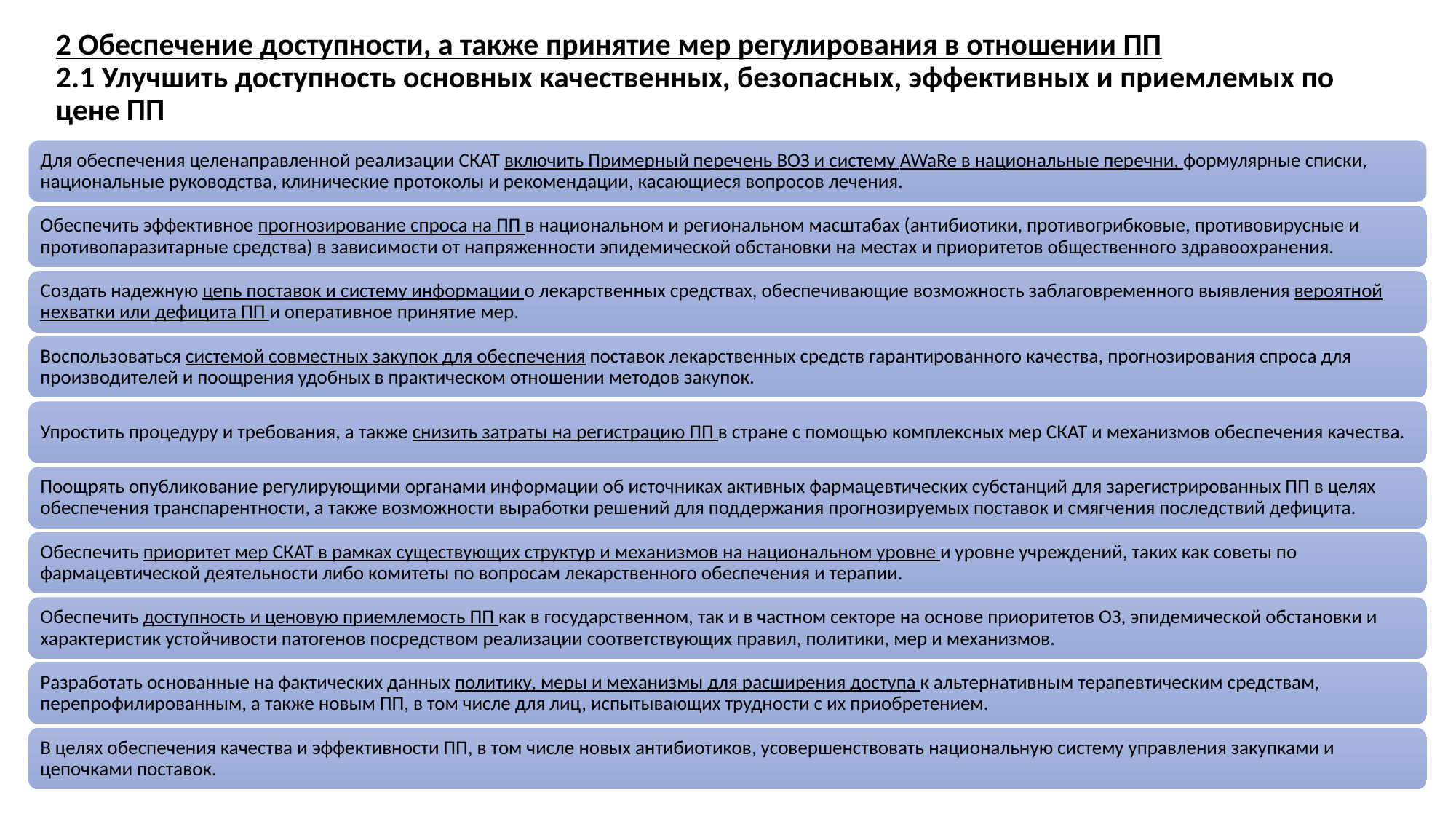

# 2 Обеспечение доступности, а также принятие мер регулирования в отношении ПП 2.1 Улучшить доступность основных качественных, безопасных, эффективных и приемлемых по цене ПП
Для обеспечения целенаправленной реализации СКАТ включить Примерный перечень ВОЗ и систему AWaRe в национальные перечни, формулярные списки, национальные руководства, клинические протоколы и рекомендации, касающиеся вопросов лечения.
Обеспечить эффективное прогнозирование спроса на ПП в национальном и региональном масштабах (антибиотики, противогрибковые, противовирусные и противопаразитарные средства) в зависимости от напряженности эпидемической обстановки на местах и приоритетов общественного здравоохранения.
Создать надежную цепь поставок и систему информации о лекарственных средствах, обеспечивающие возможность заблаговременного выявления вероятной нехватки или дефицита ПП и оперативное принятие мер.
Воспользоваться системой совместных закупок для обеспечения поставок лекарственных средств гарантированного качества, прогнозирования спроса для производителей и поощрения удобных в практическом отношении методов закупок.
Упростить процедуру и требования, а также снизить затраты на регистрацию ПП в стране с помощью комплексных мер СКАТ и механизмов обеспечения качества.
Поощрять опубликование регулирующими органами информации об источниках активных фармацевтических субстанций для зарегистрированных ПП в целях обеспечения транспарентности, а также возможности выработки решений для поддержания прогнозируемых поставок и смягчения последствий дефицита.
Обеспечить приоритет мер СКАТ в рамках существующих структур и механизмов на национальном уровне и уровне учреждений, таких как советы по фармацевтической деятельности либо комитеты по вопросам лекарственного обеспечения и терапии.
Обеспечить доступность и ценовую приемлемость ПП как в государственном, так и в частном секторе на основе приоритетов ОЗ, эпидемической обстановки и характеристик устойчивости патогенов посредством реализации соответствующих правил, политики, мер и механизмов.
Разработать основанные на фактических данных политику, меры и механизмы для расширения доступа к альтернативным терапевтическим средствам, перепрофилированным, а также новым ПП, в том числе для лиц, испытывающих трудности с их приобретением.
В целях обеспечения качества и эффективности ПП, в том числе новых антибиотиков, усовершенствовать национальную систему управления закупками и цепочками поставок.